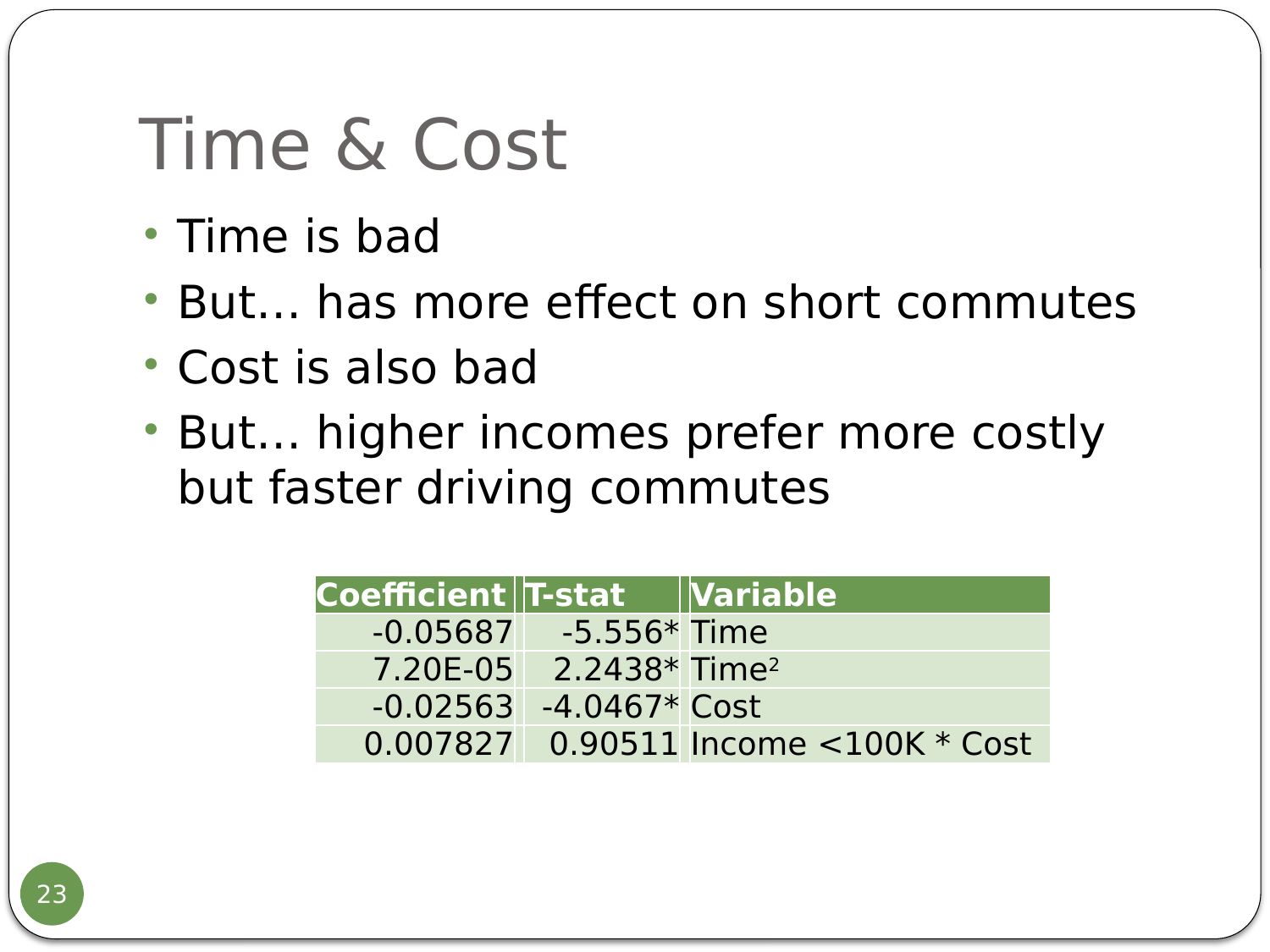

# Time & Cost
Time is bad
But… has more effect on short commutes
Cost is also bad
But… higher incomes prefer more costly but faster driving commutes
| Coefficient |  | T-stat |  | Variable |
| --- | --- | --- | --- | --- |
| -0.05687 |  | -5.556\* |  | Time |
| 7.20E-05 |  | 2.2438\* |  | Time2 |
| -0.02563 |  | -4.0467\* |  | Cost |
| 0.007827 |  | 0.90511 |  | Income <100K \* Cost |
23